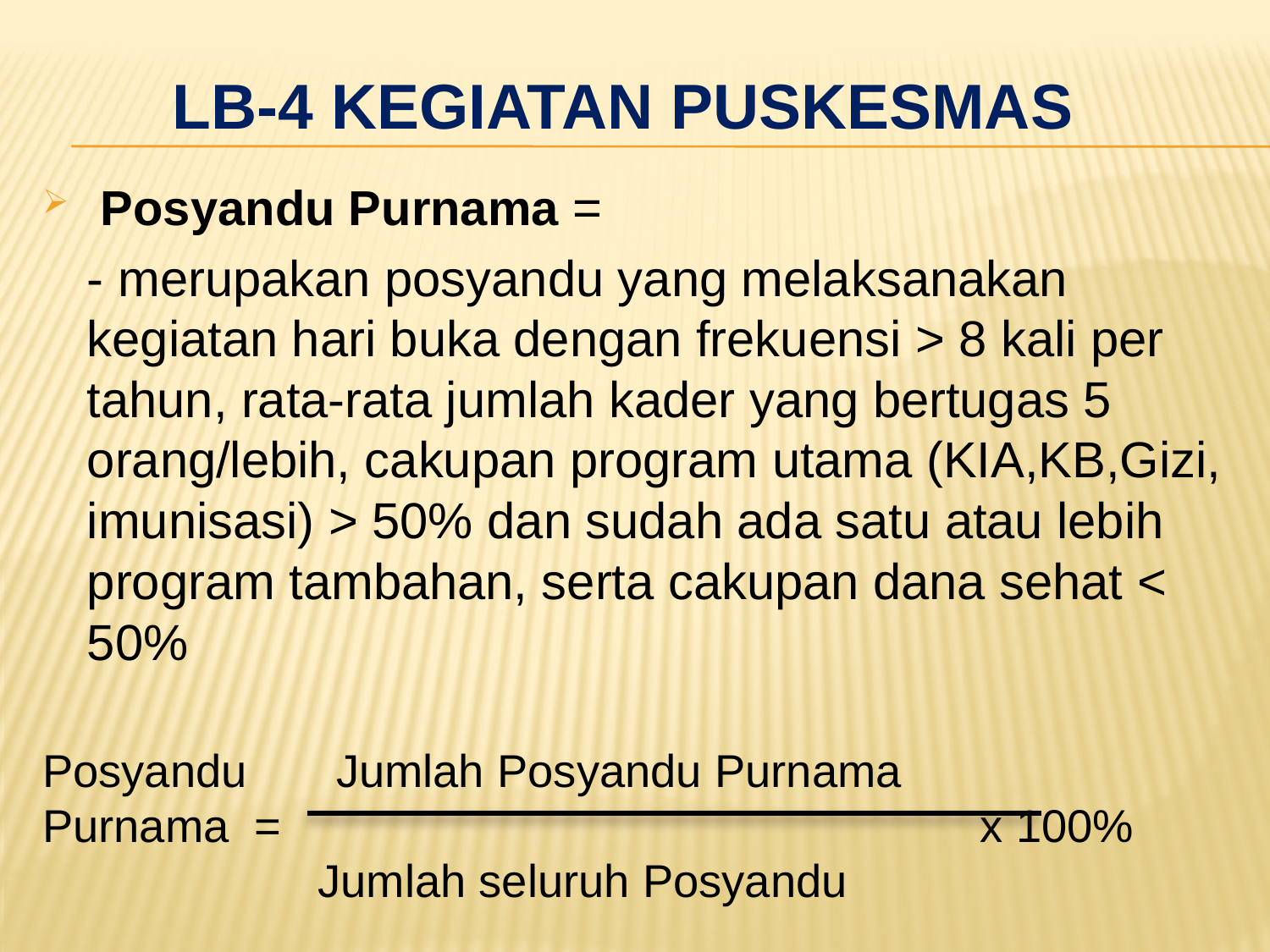

# LB-4 kegiatan puskesmas
 Posyandu Purnama =
	- merupakan posyandu yang melaksanakan kegiatan hari buka dengan frekuensi > 8 kali per tahun, rata-rata jumlah kader yang bertugas 5 orang/lebih, cakupan program utama (KIA,KB,Gizi, imunisasi) > 50% dan sudah ada satu atau lebih program tambahan, serta cakupan dana sehat < 50%

Posyandu       Jumlah Posyandu Purnama
Purnama  =                                                       x 100%
	             Jumlah seluruh Posyandu